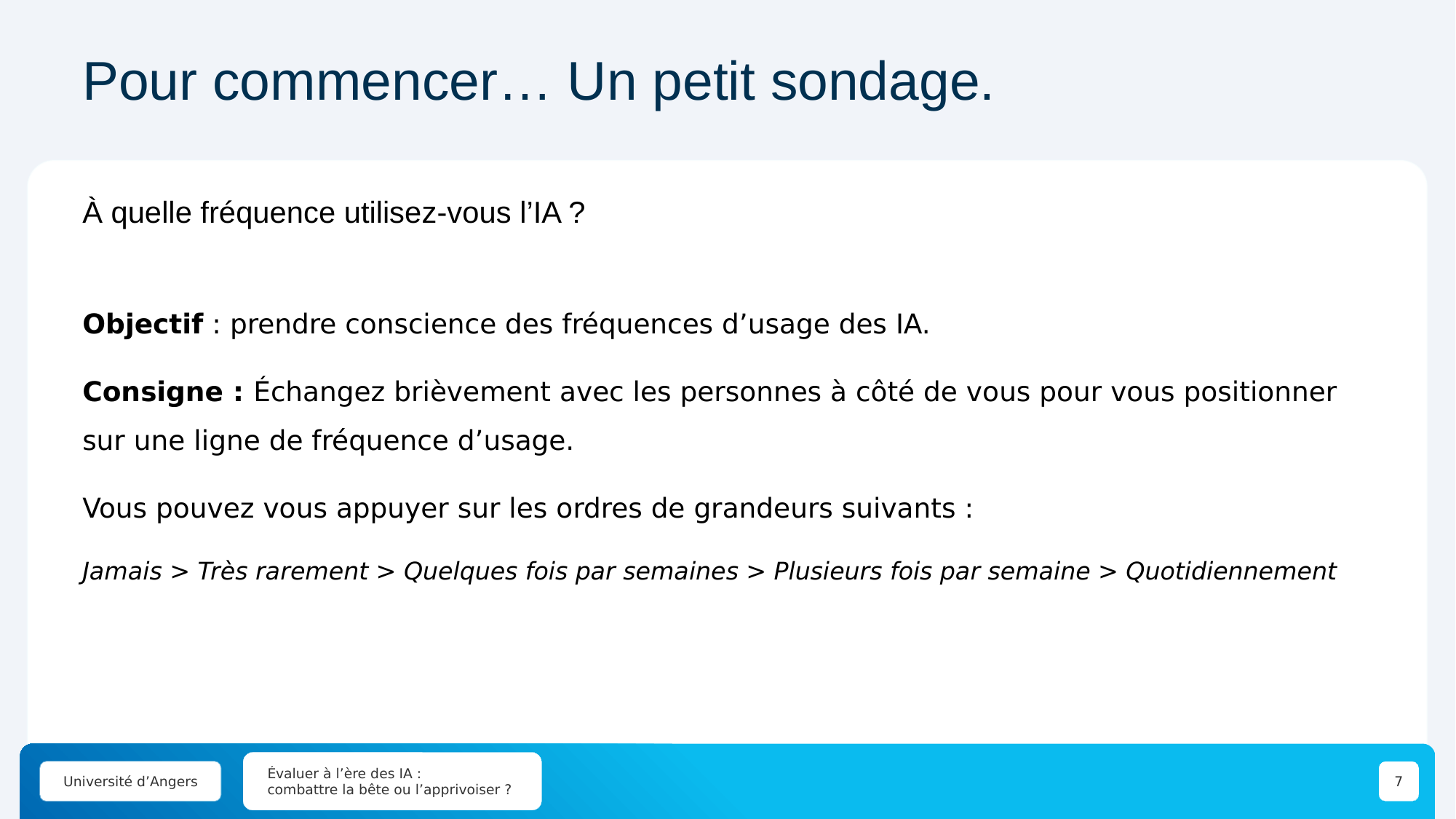

# Pour commencer… Un petit sondage.
À quelle fréquence utilisez-vous l’IA ?

Objectif : prendre conscience des fréquences d’usage des IA.
Consigne : Échangez brièvement avec les personnes à côté de vous pour vous positionner sur une ligne de fréquence d’usage.
Vous pouvez vous appuyer sur les ordres de grandeurs suivants :
Jamais > Très rarement > Quelques fois par semaines > Plusieurs fois par semaine > Quotidiennement

Évaluer à l’ère des IA :
combattre la bête ou l’apprivoiser ?
7